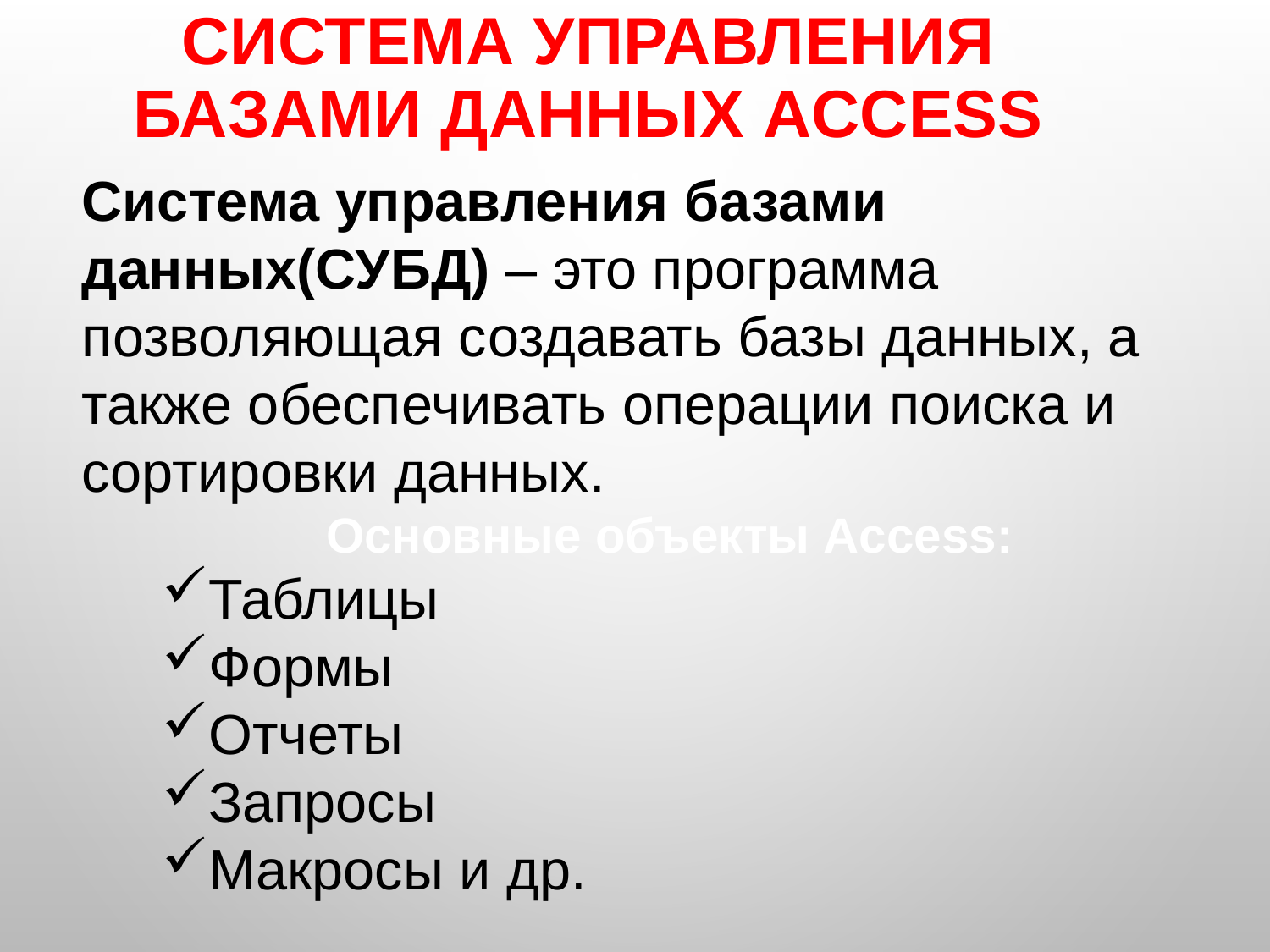

# Система управления базами данных Access
Система управления базами данных(СУБД) – это программа позволяющая создавать базы данных, а также обеспечивать операции поиска и сортировки данных.
Основные объекты Access:
Таблицы
Формы
Отчеты
Запросы
Макросы и др.